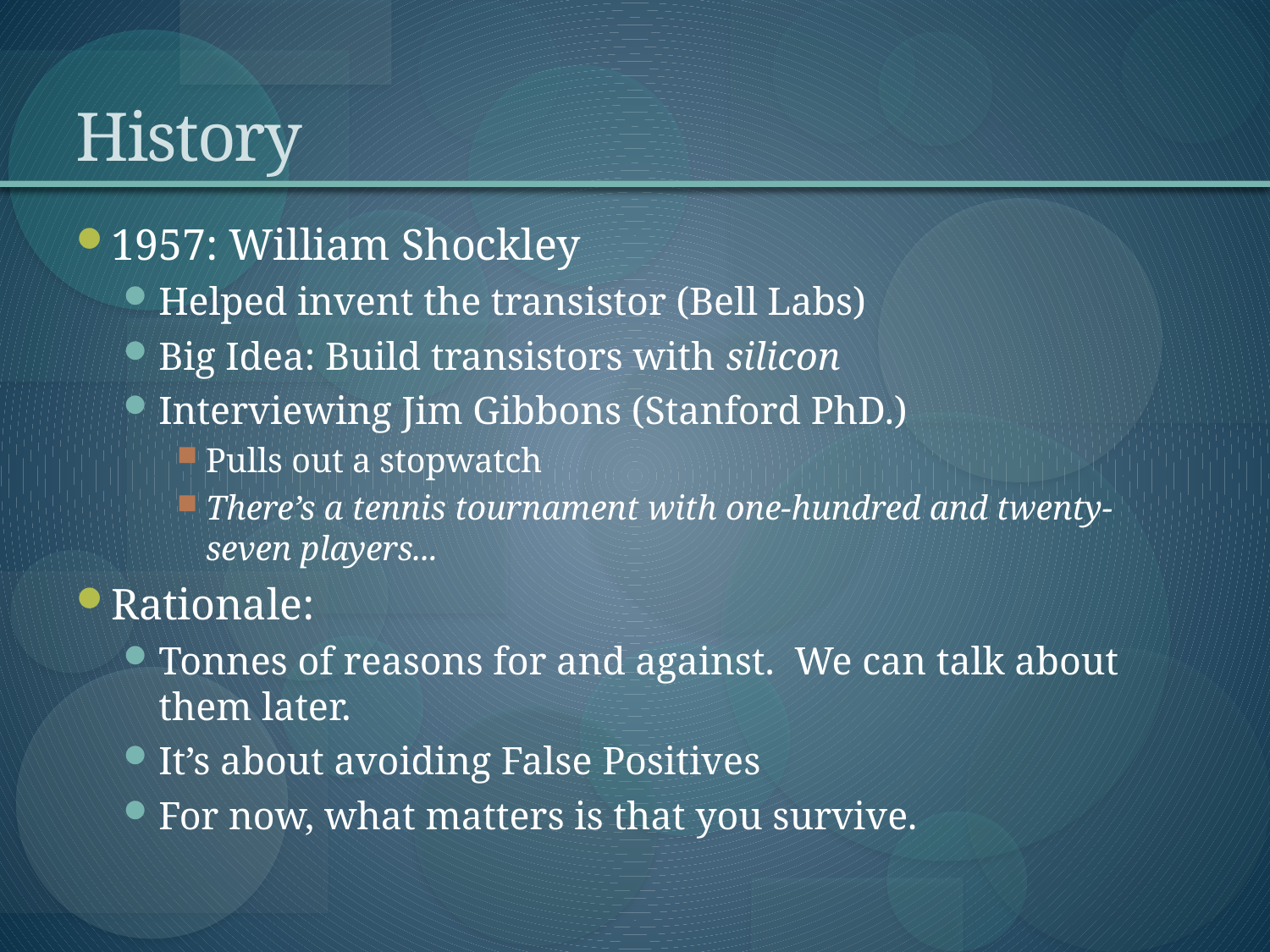

# History
1957: William Shockley
Helped invent the transistor (Bell Labs)
Big Idea: Build transistors with silicon
Interviewing Jim Gibbons (Stanford PhD.)
Pulls out a stopwatch
There’s a tennis tournament with one-hundred and twenty-seven players...
Rationale:
Tonnes of reasons for and against.  We can talk about them later.
It’s about avoiding False Positives
For now, what matters is that you survive.